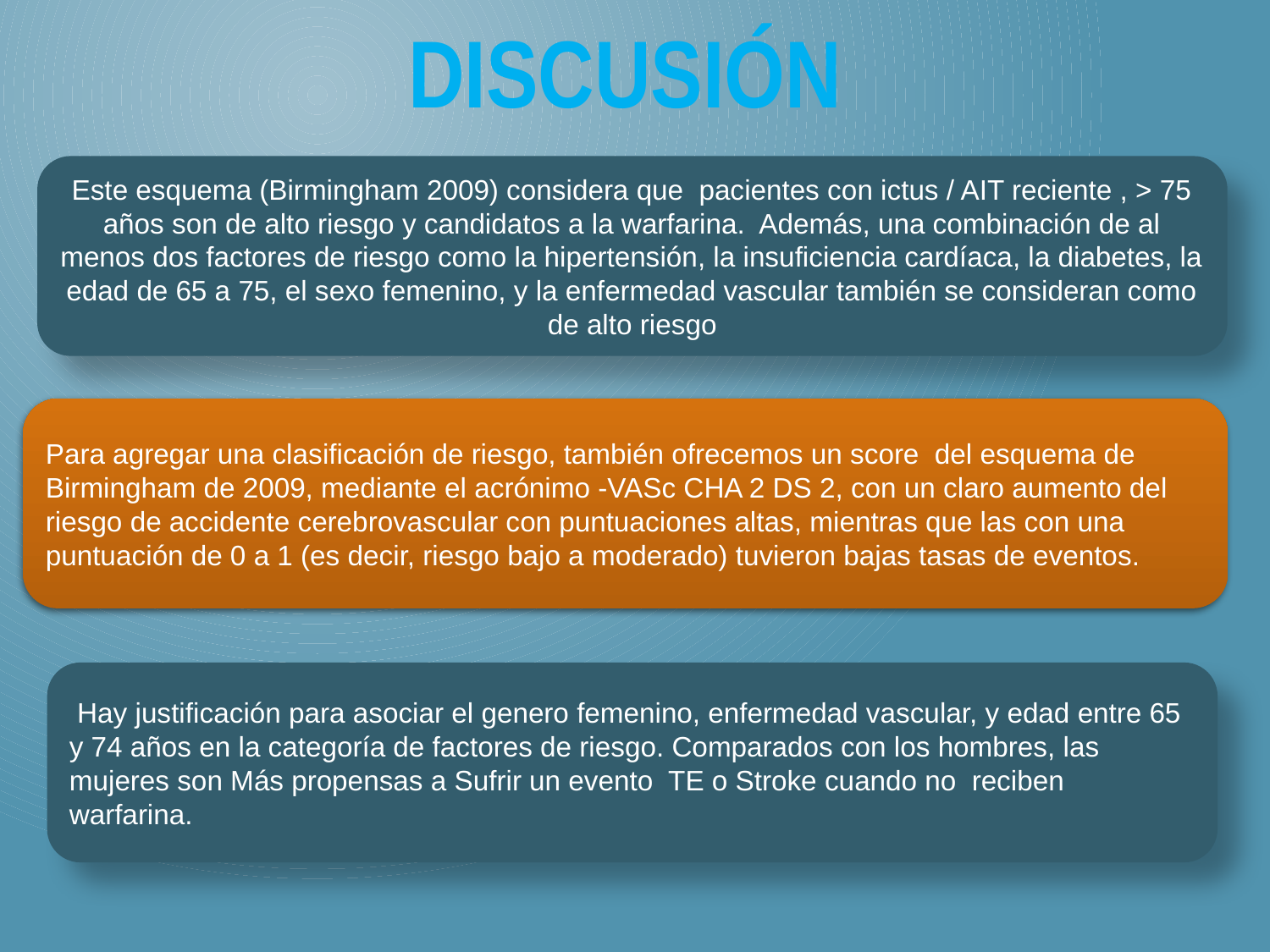

DISCUSIÓN
Este esquema (Birmingham 2009) considera que  pacientes con ictus / AIT reciente , > 75 años son de alto riesgo y candidatos a la warfarina.  Además, una combinación de al menos dos factores de riesgo como la hipertensión, la insuficiencia cardíaca, la diabetes, la edad de 65 a 75, el sexo femenino, y la enfermedad vascular también se consideran como de alto riesgo
Para agregar una clasificación de riesgo, también ofrecemos un score  del esquema de Birmingham de 2009, mediante el acrónimo -VASc CHA 2 DS 2, con un claro aumento del riesgo de accidente cerebrovascular con puntuaciones altas, mientras que las con una puntuación de 0 a 1 (es decir, riesgo bajo a moderado) tuvieron bajas tasas de eventos.
 Hay justificación para asociar el genero femenino, enfermedad vascular, y edad entre 65 y 74 años en la categoría de factores de riesgo. Comparados con los hombres, las mujeres son Más propensas a Sufrir un evento  TE o Stroke cuando no  reciben warfarina.